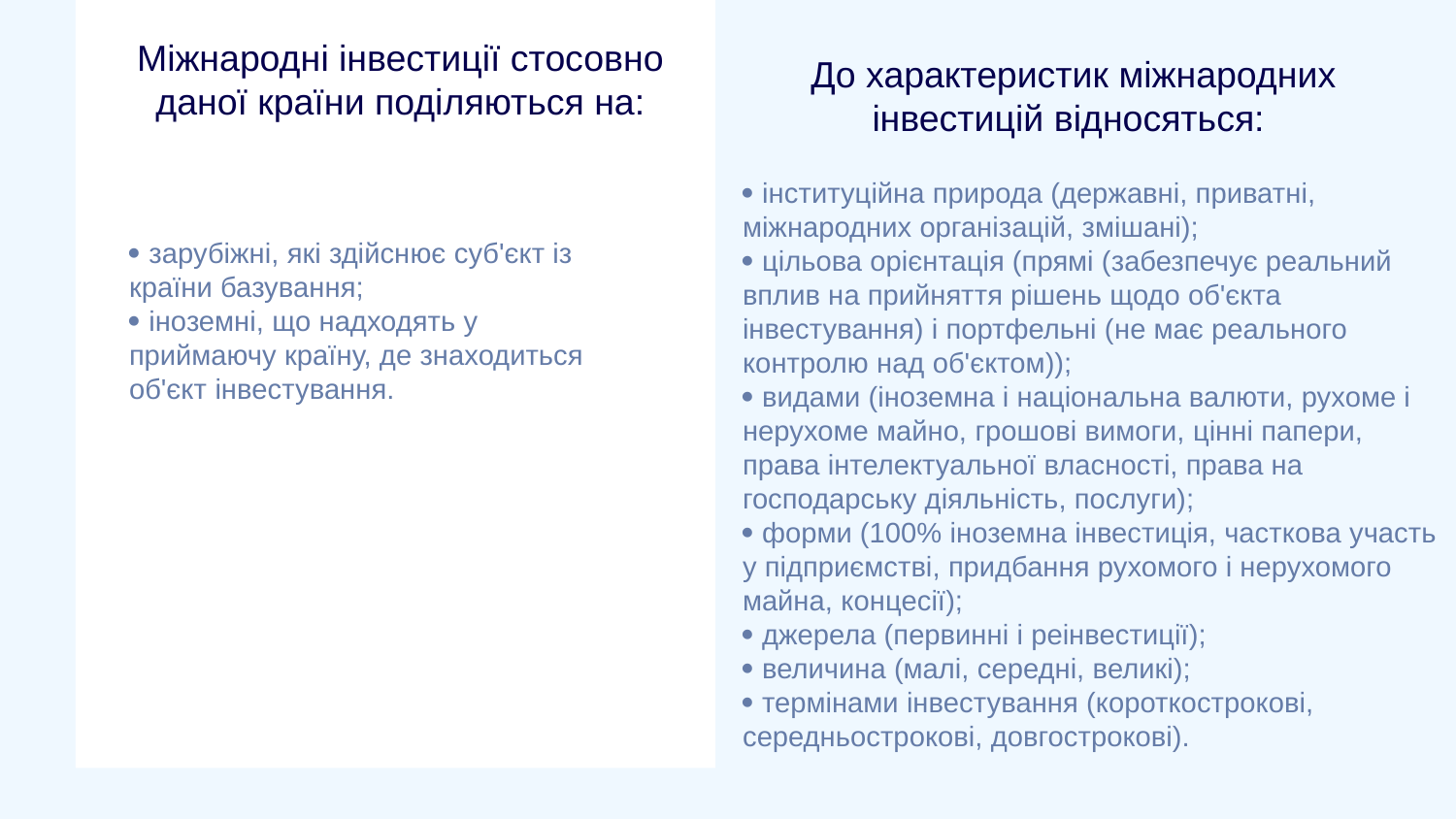

До характеристик міжнародних інвестицій відносяться:
# Міжнародні інвестиції стосовно даної країни поділяються на:
• інституційна природа (державні, приватні, міжнародних організацій, змішані);
• цільова орієнтація (прямі (забезпечує реальний вплив на прийняття рішень щодо об'єкта інвестування) і портфельні (не має реального контролю над об'єктом));
• видами (іноземна і національна валюти, рухоме і нерухоме майно, грошові вимоги, цінні папери, права інтелектуальної власності, права на господарську діяльність, послуги);
• форми (100% іноземна інвестиція, часткова участь у підприємстві, придбання рухомого і нерухомого майна, концесії);
• джерела (первинні і реінвестиції);
• величина (малі, середні, великі);
• термінами інвестування (короткострокові, середньострокові, довгострокові).
• зарубіжні, які здійснює суб'єкт із країни базування;
• іноземні, що надходять у приймаючу країну, де знаходиться об'єкт інвестування.